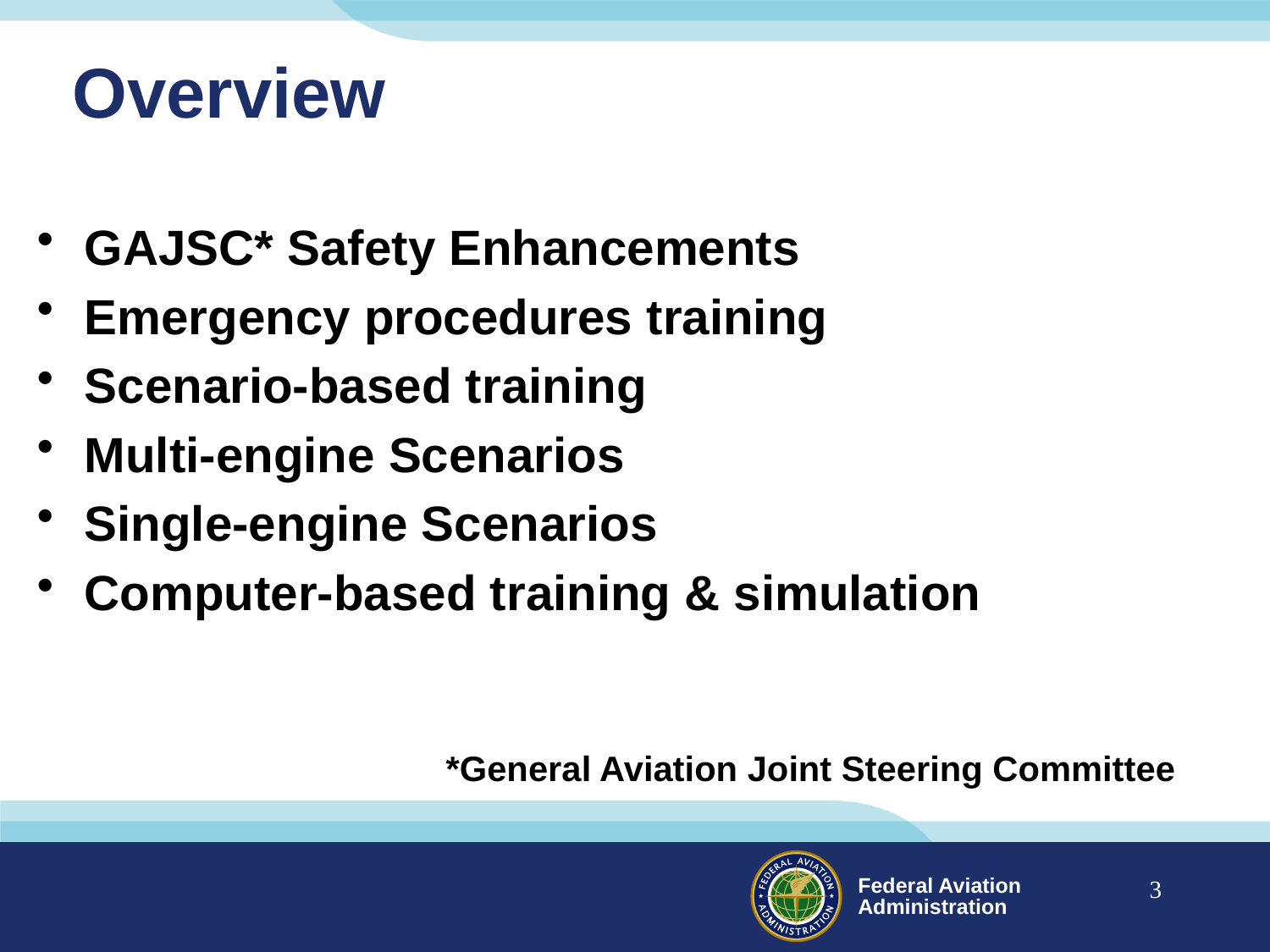

# Overview
GAJSC* Safety Enhancements
Emergency procedures training
Scenario-based training
Multi-engine Scenarios
Single-engine Scenarios
Computer-based training & simulation

                                          *General Aviation Joint Steering Committee
3